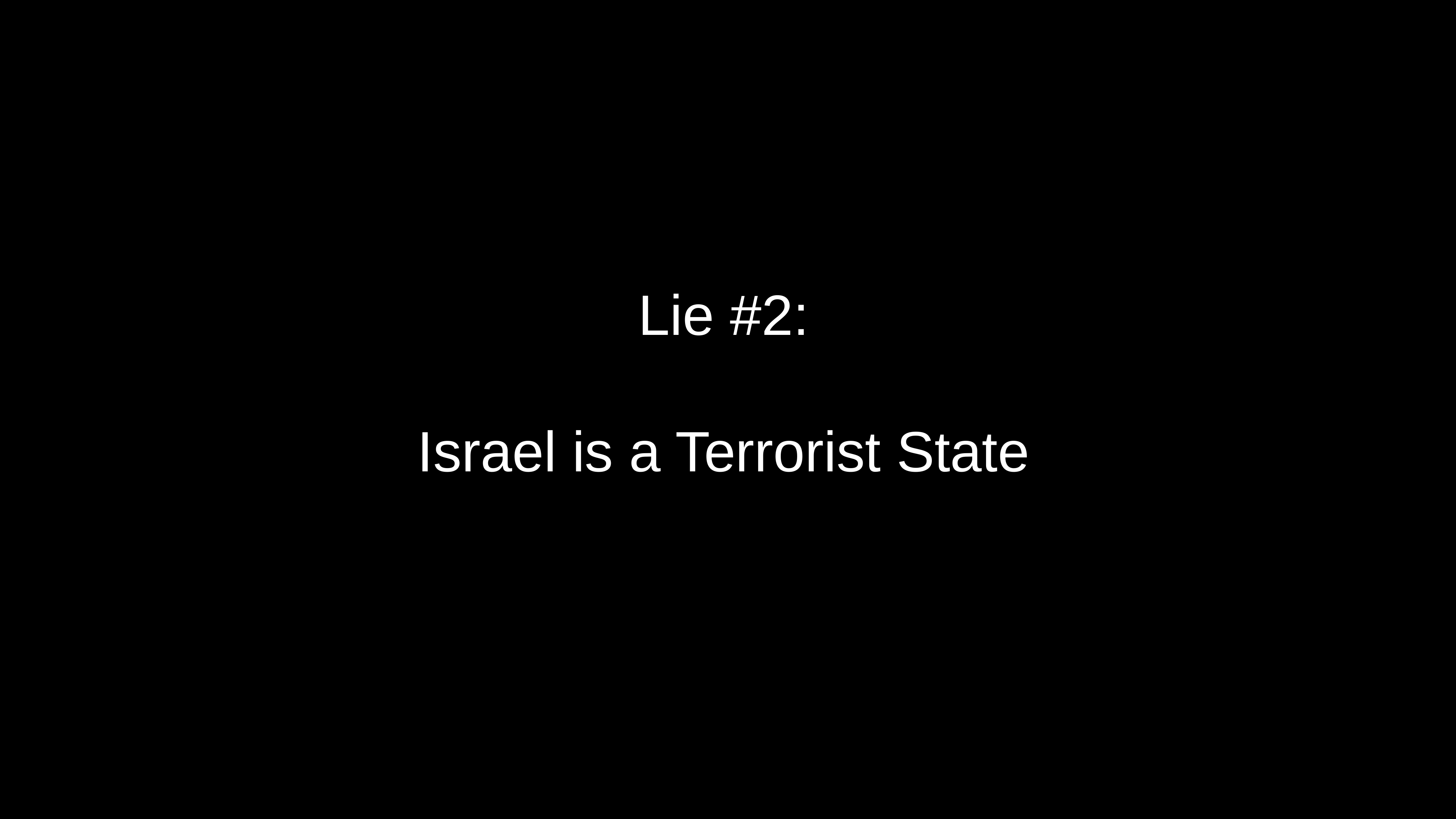

# Lie #2:

Israel is a Terrorist State